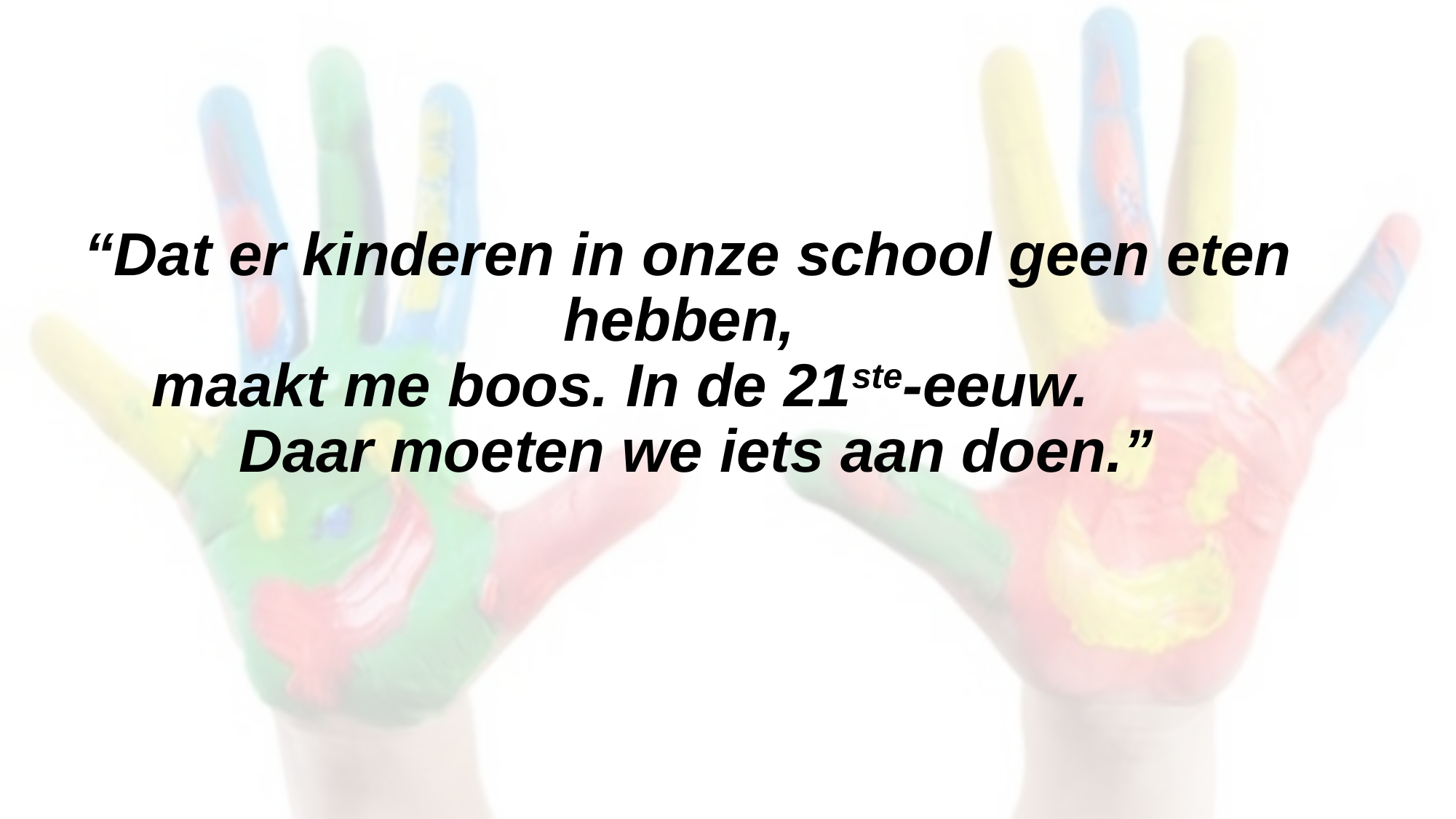

#
“Dat er kinderen in onze school geen eten hebben,
maakt me boos. In de 21ste-eeuw.
 Daar moeten we iets aan doen.”